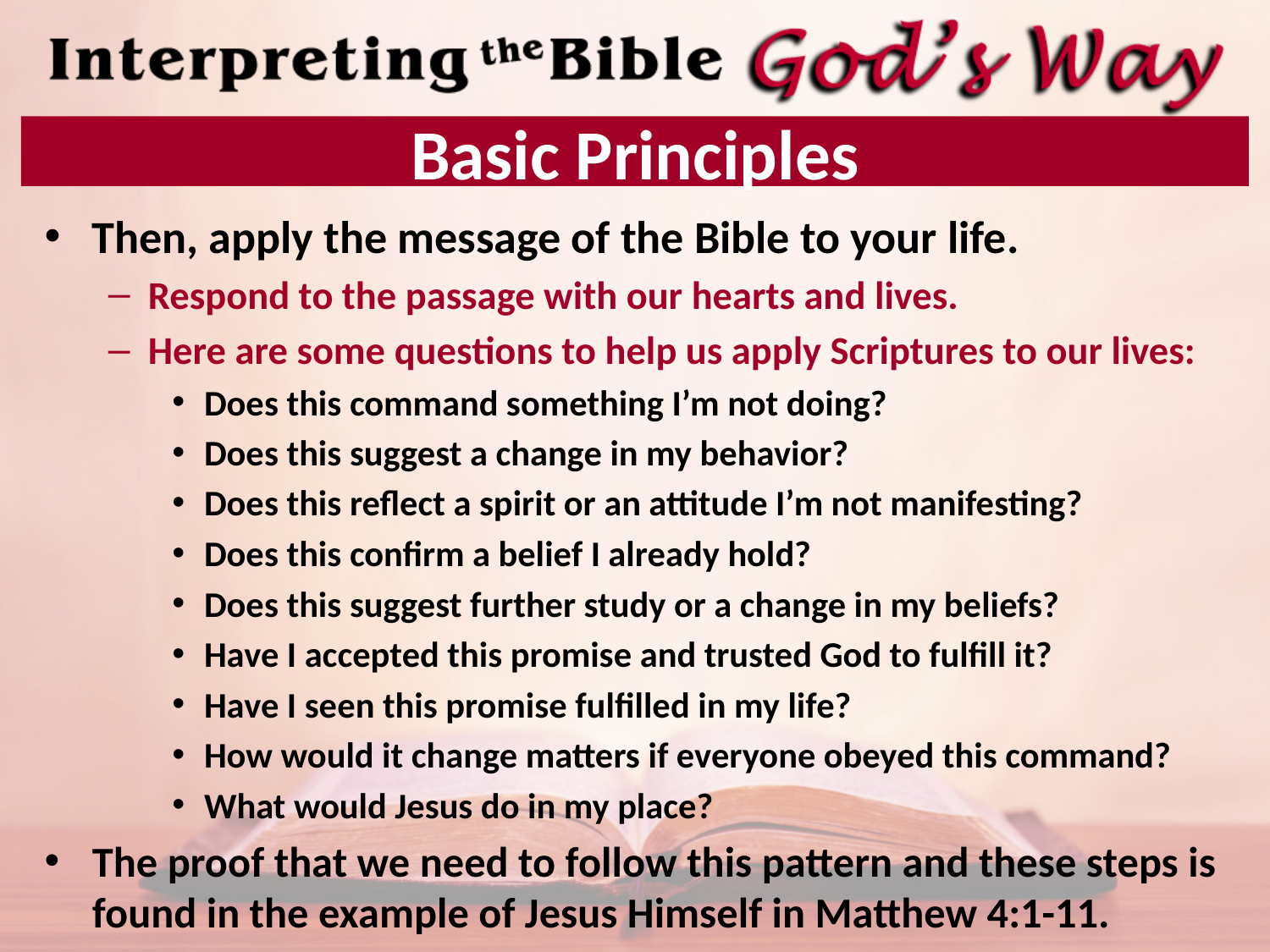

# Basic Principles
Then, apply the message of the Bible to your life.
Respond to the passage with our hearts and lives.
Here are some questions to help us apply Scriptures to our lives:
Does this command something I’m not doing?
Does this suggest a change in my behavior?
Does this reflect a spirit or an attitude I’m not manifesting?
Does this confirm a belief I already hold?
Does this suggest further study or a change in my beliefs?
Have I accepted this promise and trusted God to fulfill it?
Have I seen this promise fulfilled in my life?
How would it change matters if everyone obeyed this command?
What would Jesus do in my place?
The proof that we need to follow this pattern and these steps is found in the example of Jesus Himself in Matthew 4:1-11.